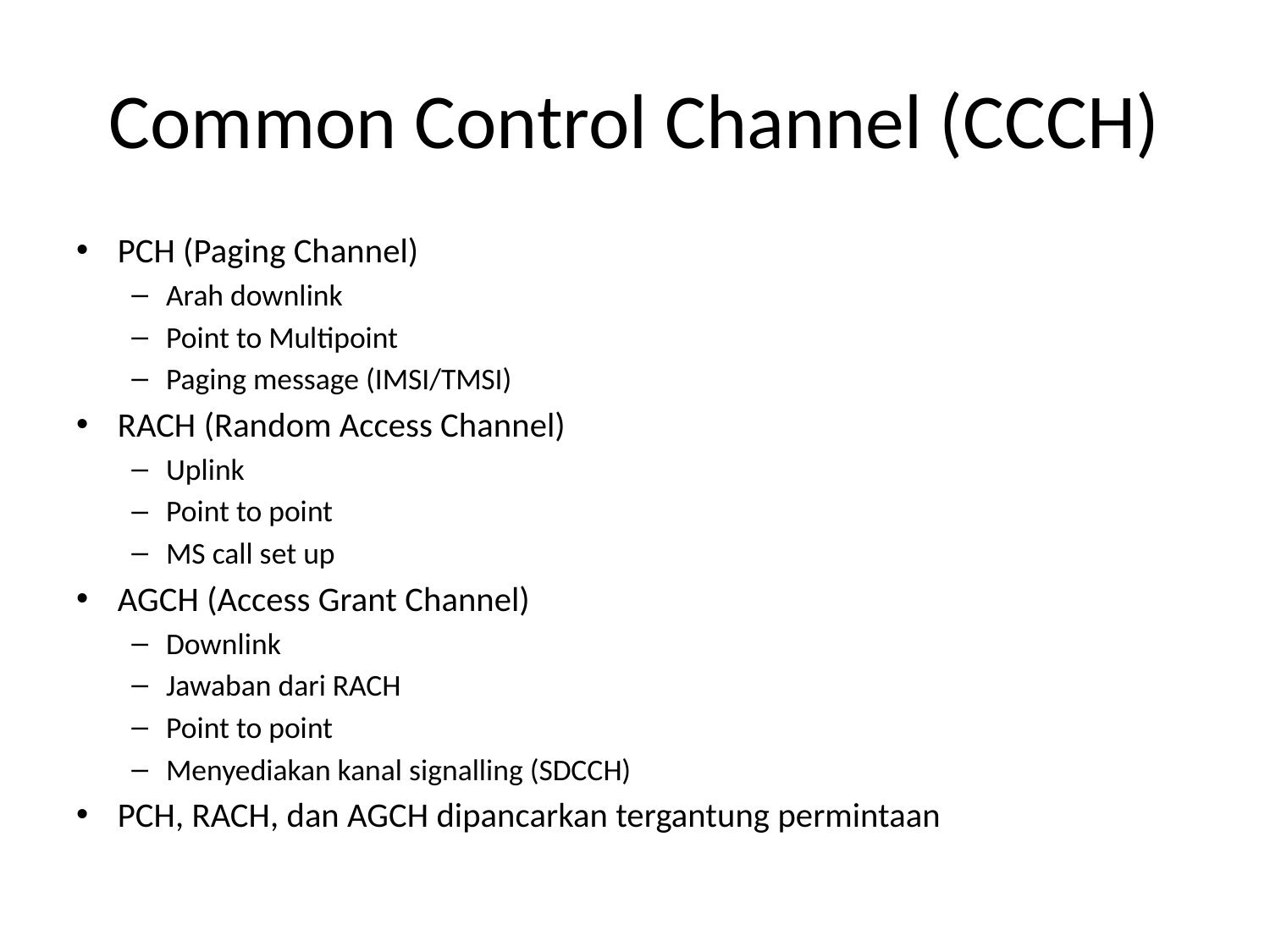

# Common Control Channel (CCCH)
PCH (Paging Channel)
Arah downlink
Point to Multipoint
Paging message (IMSI/TMSI)
RACH (Random Access Channel)
Uplink
Point to point
MS call set up
AGCH (Access Grant Channel)
Downlink
Jawaban dari RACH
Point to point
Menyediakan kanal signalling (SDCCH)
PCH, RACH, dan AGCH dipancarkan tergantung permintaan